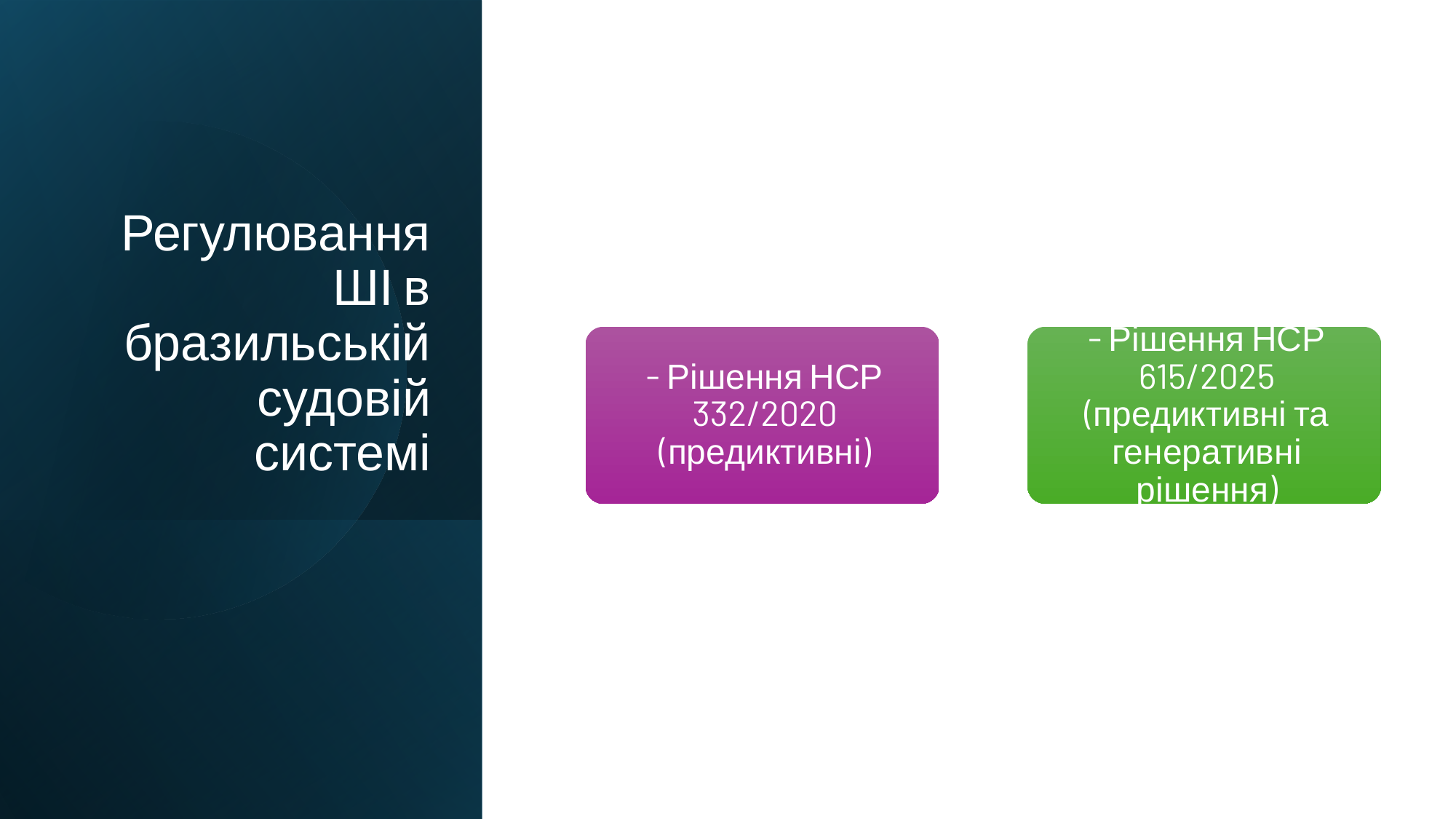

- Рішення НСР 332/2020 (предиктивні)
- Рішення НСР 615/2025 (предиктивні та генеративні рішення)

# Регулювання ШІ в бразильській судовій системі